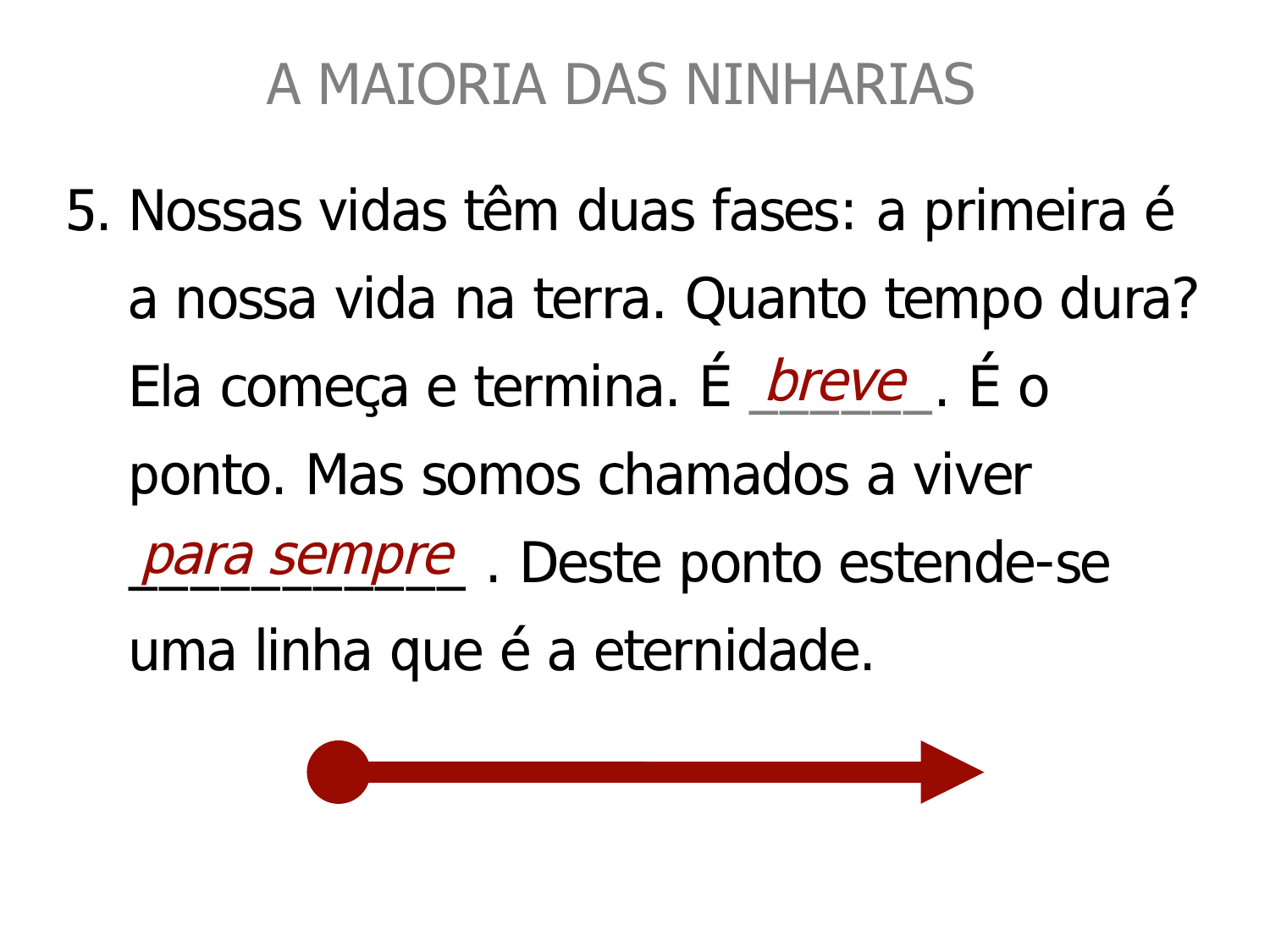

A MAIORIA DAS NINHARIAS
5.	Nossas vidas têm duas fases: a primeira é a nossa vida na terra. Quanto tempo dura? Ela começa e termina. É ______. É o ponto. Mas somos chamados a viver  ___________ . Deste ponto estende-se uma linha que é a eternidade.
breve
para sempre